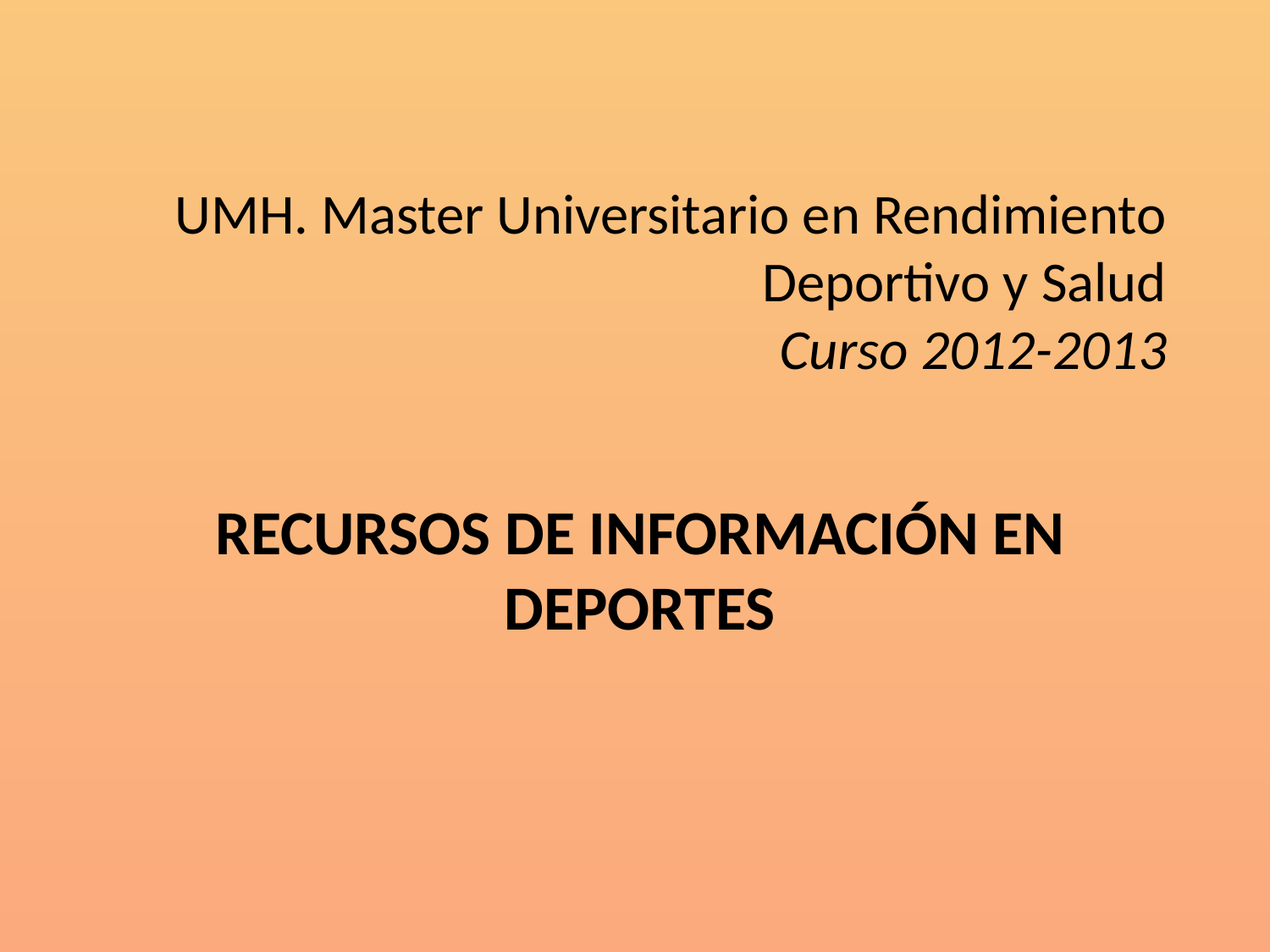

UMH. Master Universitario en Rendimiento Deportivo y Salud
Curso 2012-2013
# Recursos de información en Deportes